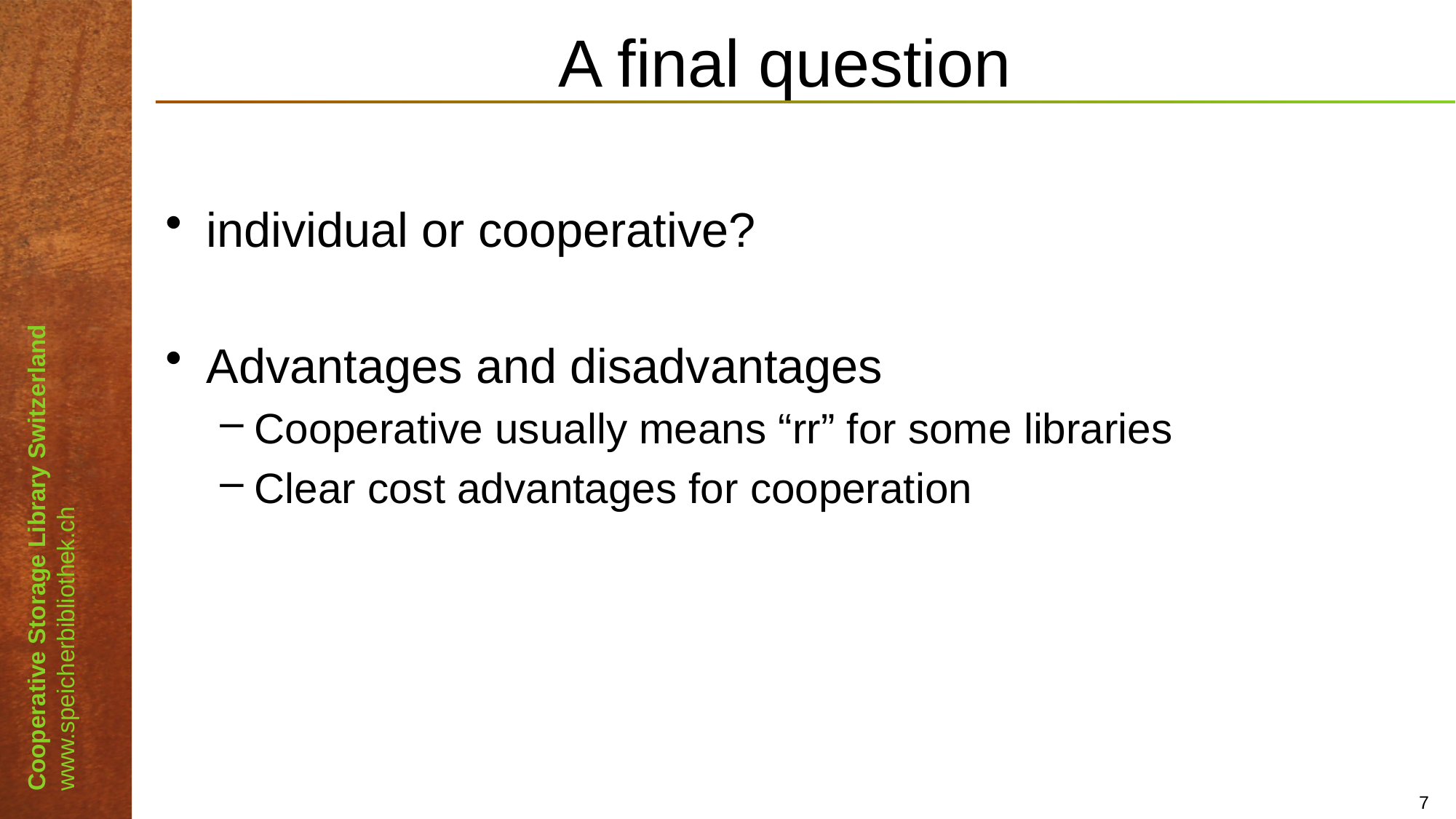

# A final question
individual or cooperative?

Advantages and disadvantages
Cooperative usually means “rr” for some libraries
Clear cost advantages for cooperation

7